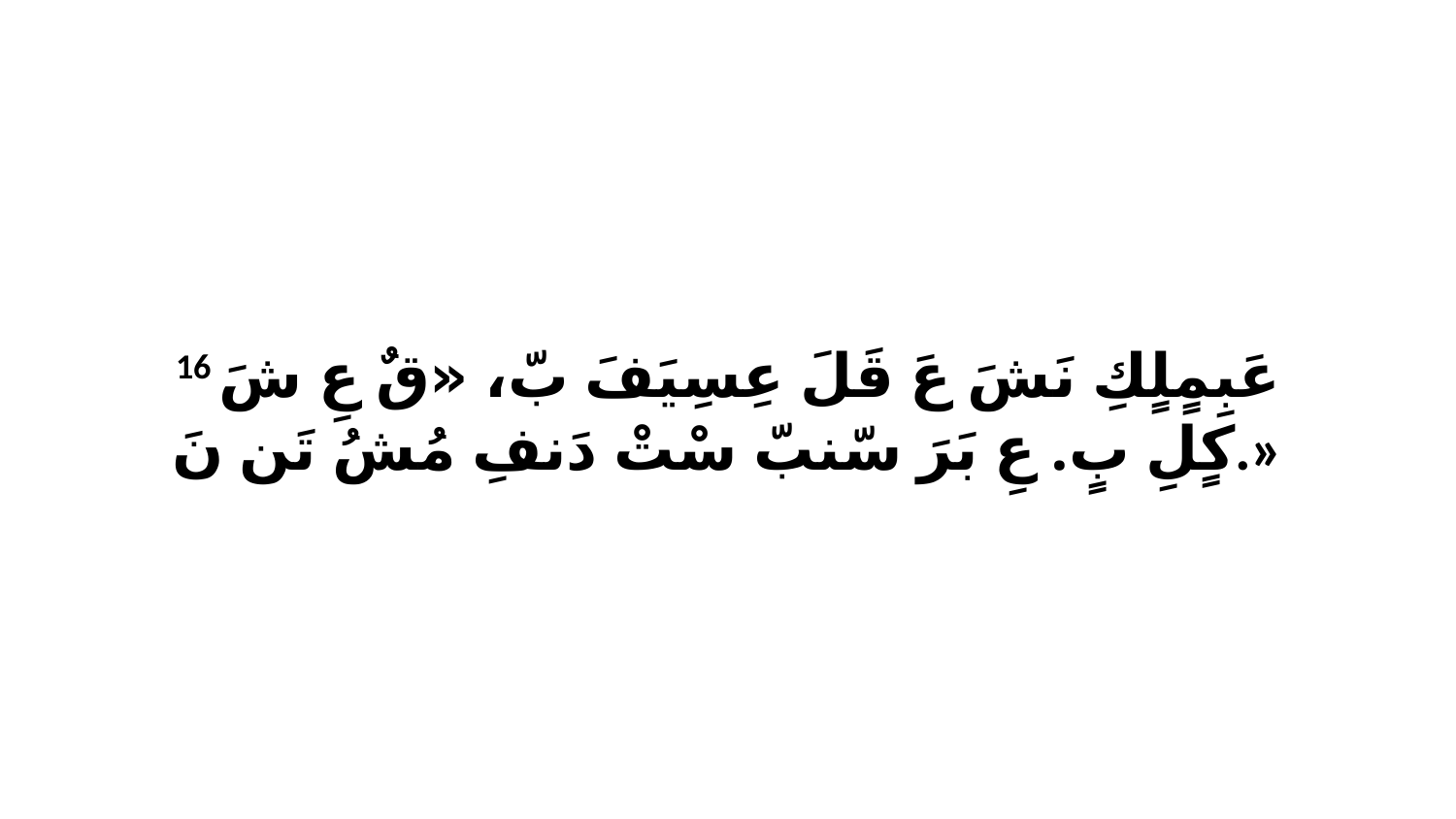

16 عَبِمٍلٍكِ نَشَ عَ قَلَ عِسِيَفَ بّ، «قٌ عِ شَ كٍلِ بٍ. عِ بَرَ سّنبّ سْتْ دَنفِ مُشُ تَن نَ.»